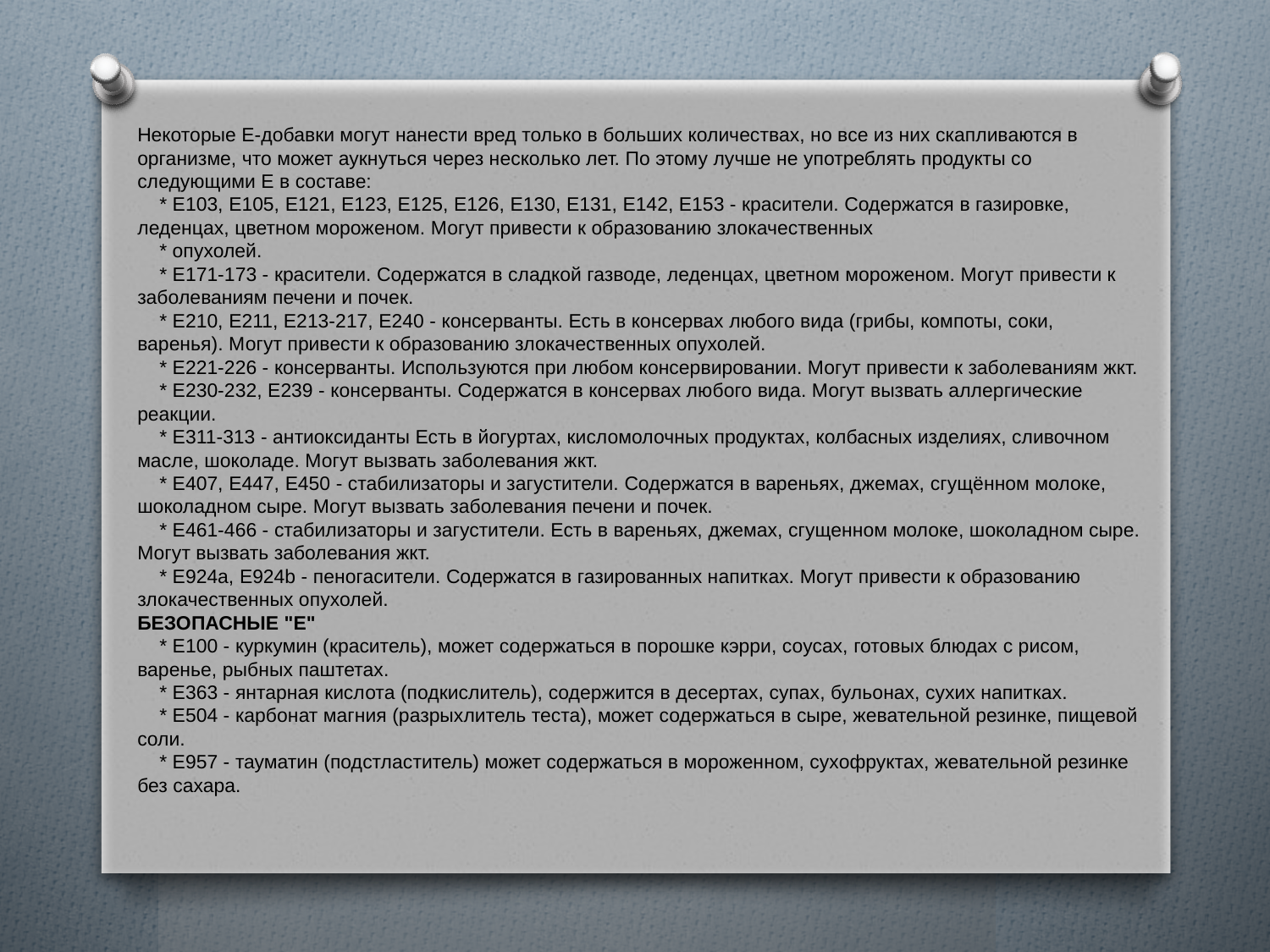

Некоторые Е-добавки могут нанести вред только в больших количествах, но все из них скапливаются в организме, что может аукнуться через несколько лет. По этому лучше не употреблять продукты со следующими Е в составе:
    * Е103, Е105, Е121, Е123, Е125, Е126, Е130, Е131, Е142, Е153 - красители. Содержатся в газировке, леденцах, цветном мороженом. Могут привести к образованию злокачественных
    * опухолей.
    * Е171-173 - красители. Содержатся в сладкой газводе, леденцах, цветном мороженом. Могут привести к заболеваниям печени и почек.
    * Е210, Е211, Е213-217, Е240 - консерванты. Есть в консервах любого вида (грибы, компоты, соки, варенья). Могут привести к образованию злокачественных опухолей.
    * Е221-226 - консерванты. Используются при любом консервировании. Могут привести к заболеваниям жкт.
    * Е230-232, Е239 - консерванты. Содержатся в консервах любого вида. Могут вызвать аллергические реакции.
    * Е311-313 - антиоксиданты Есть в йогуртах, кисломолочных продуктах, колбасных изделиях, сливочном масле, шоколаде. Могут вызвать заболевания жкт.
    * Е407, Е447, Е450 - стабилизаторы и загустители. Содержатся в вареньях, джемах, сгущённом молоке, шоколадном сыре. Могут вызвать заболевания печени и почек.
    * Е461-466 - стабилизаторы и загустители. Есть в вареньях, джемах, сгущенном молоке, шоколадном сыре. Могут вызвать заболевания жкт.
    * Е924a, Е924b - пеногасители. Содержатся в газированных напитках. Могут привести к образованию злокачественных опухолей.
БЕЗОПАСНЫЕ "Е"
    * Е100 - куркумин (краситель), может содержаться в порошке кэрри, соусах, готовых блюдах с рисом, варенье, рыбных паштетах.
    * Е363 - янтарная кислота (подкислитель), содержится в десертах, супах, бульонах, сухих напитках.
    * Е504 - карбонат магния (разрыхлитель теста), может содержаться в сыре, жевательной резинке, пищевой соли.
    * Е957 - тауматин (подстластитель) может содержаться в мороженном, сухофруктах, жевательной резинке без сахара.